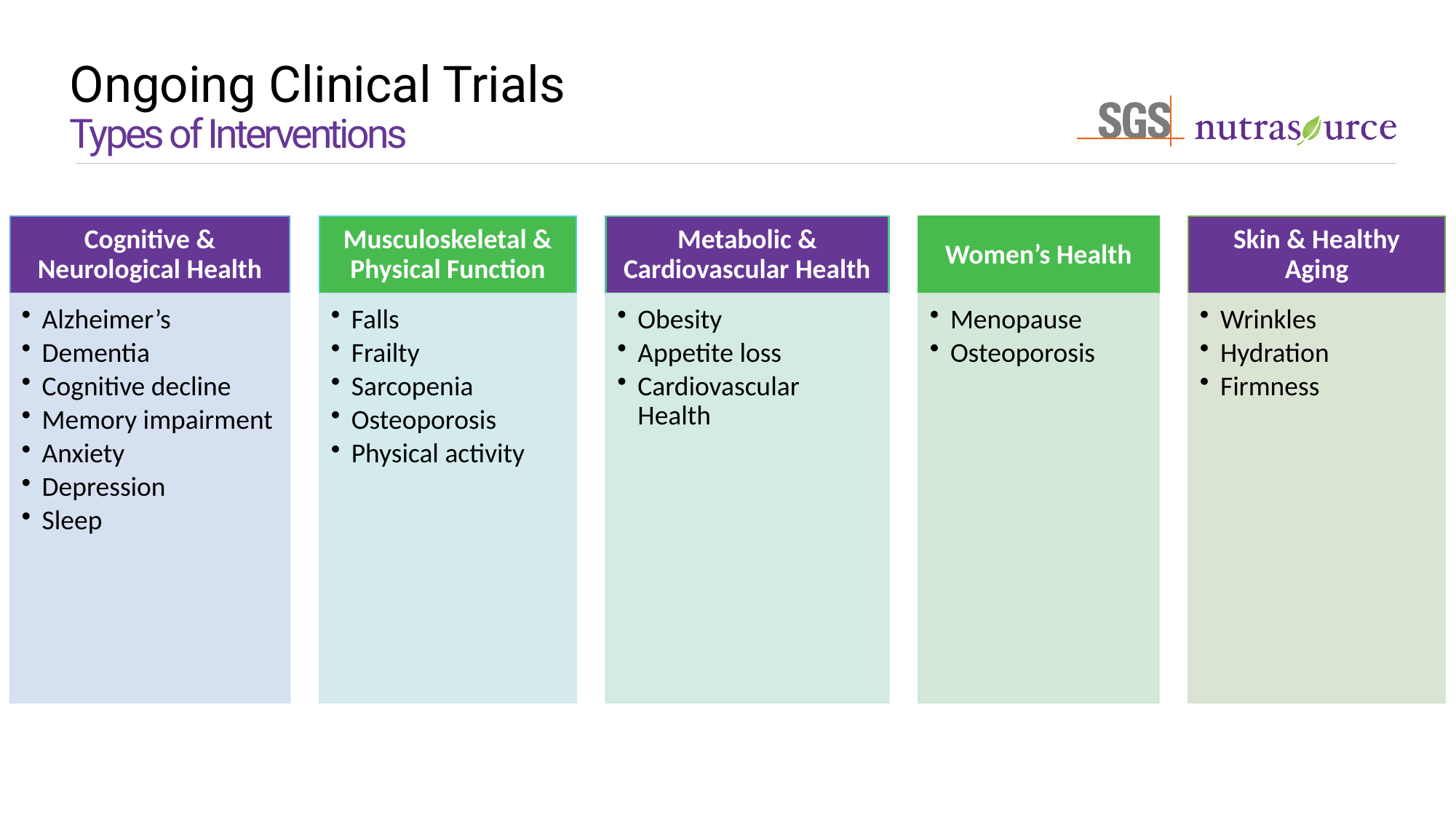

# Ongoing Clinical Trials Types of Interventions
Cognitive & Neurological Health
Alzheimer’s
Dementia
Cognitive decline
Memory impairment
Anxiety
Depression
Sleep
Musculoskeletal & Physical Function
Falls
Frailty
Sarcopenia
Osteoporosis
Physical activity
Metabolic & Cardiovascular Health
Obesity
Appetite loss
Cardiovascular Health
Women’s Health
Menopause
Osteoporosis
Skin & Healthy Aging
Wrinkles
Hydration
Firmness